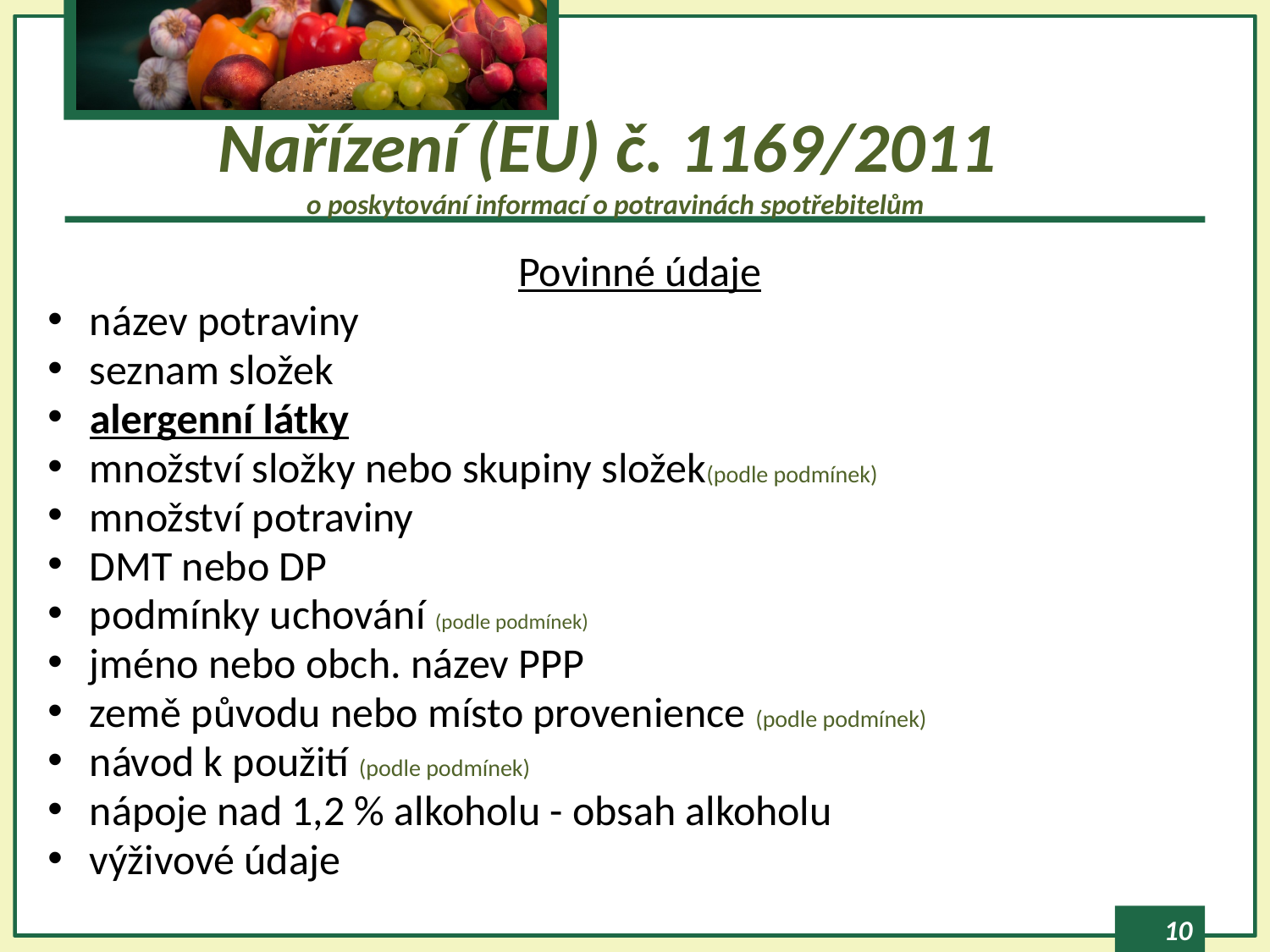

# Nařízení (EU) č. 1169/2011 o poskytování informací o potravinách spotřebitelům
Povinné údaje
název potraviny
seznam složek
alergenní látky
množství složky nebo skupiny složek(podle podmínek)
množství potraviny
DMT nebo DP
podmínky uchování (podle podmínek)
jméno nebo obch. název PPP
země původu nebo místo provenience (podle podmínek)
návod k použití (podle podmínek)
nápoje nad 1,2 % alkoholu - obsah alkoholu
výživové údaje